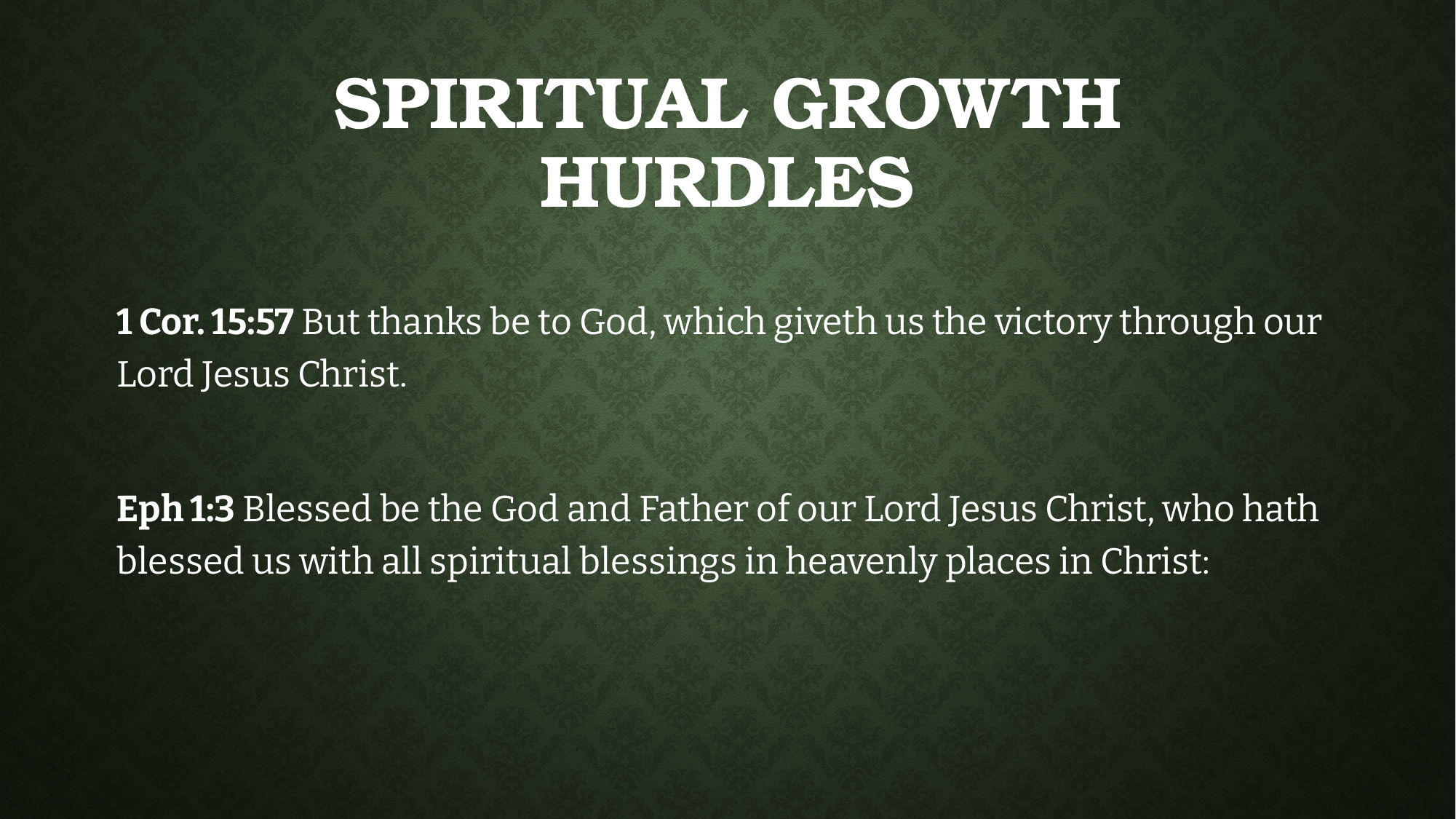

# Spiritual growth hurdles
1 Cor. 15:57 But thanks be to God, which giveth us the victory through our Lord Jesus Christ.

Eph 1:3 Blessed be the God and Father of our Lord Jesus Christ, who hath blessed us with all spiritual blessings in heavenly places in Christ: